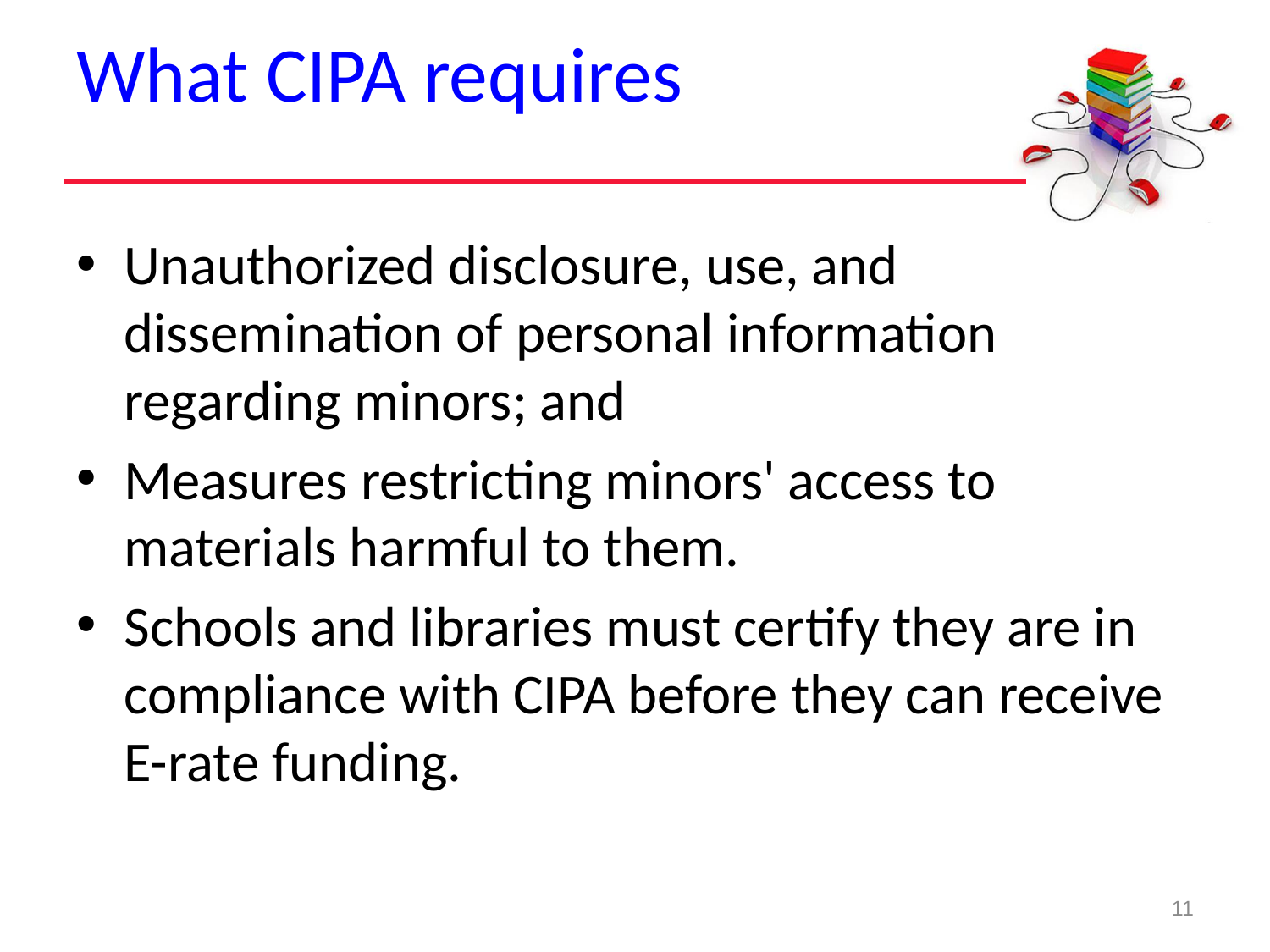

# What CIPA requires
Unauthorized disclosure, use, and dissemination of personal information regarding minors; and
Measures restricting minors' access to materials harmful to them.
Schools and libraries must certify they are in compliance with CIPA before they can receive E-rate funding.

11